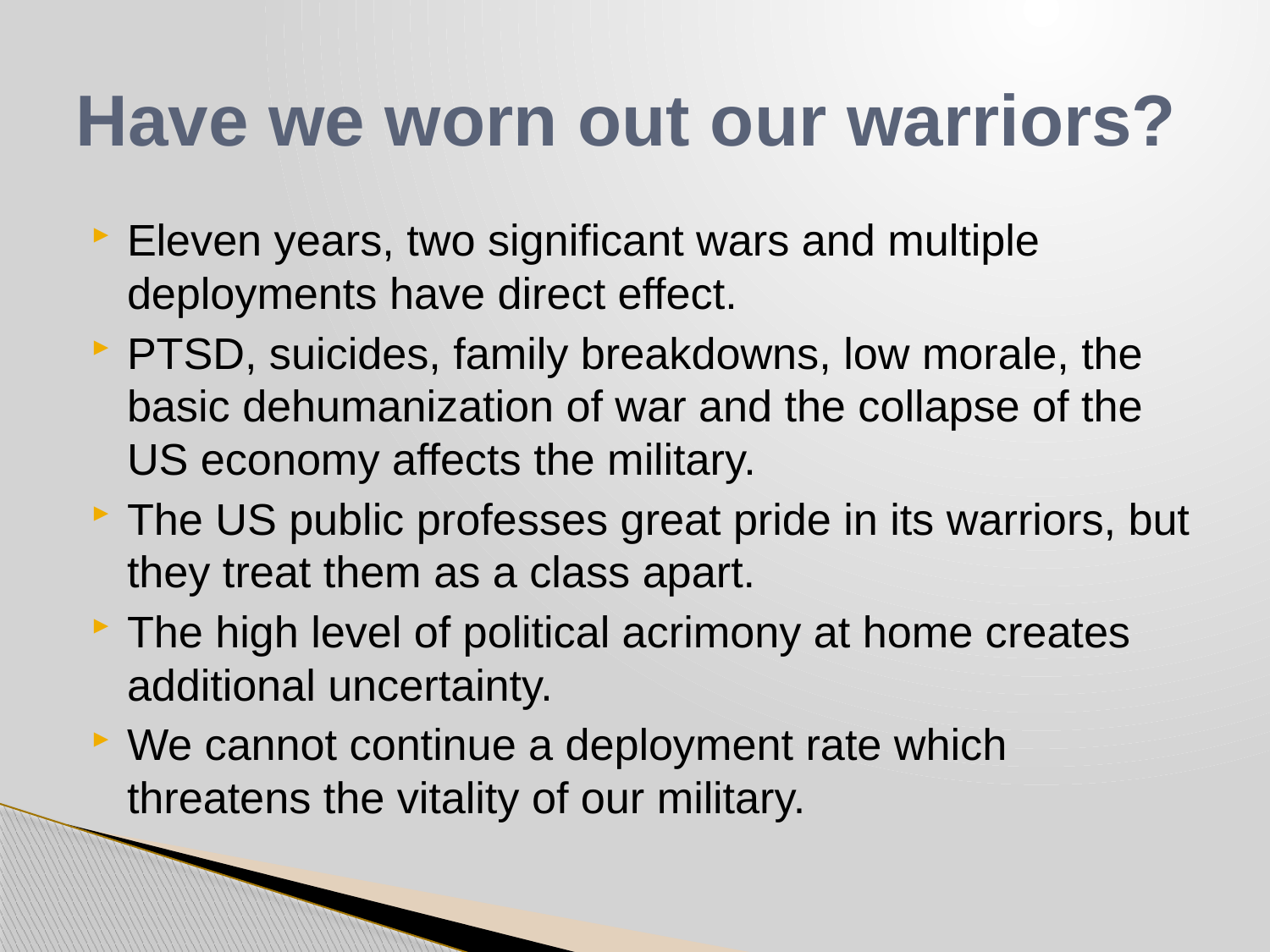

# Have we worn out our warriors?
Eleven years, two significant wars and multiple deployments have direct effect.
PTSD, suicides, family breakdowns, low morale, the basic dehumanization of war and the collapse of the US economy affects the military.
The US public professes great pride in its warriors, but they treat them as a class apart.
The high level of political acrimony at home creates additional uncertainty.
We cannot continue a deployment rate which threatens the vitality of our military.